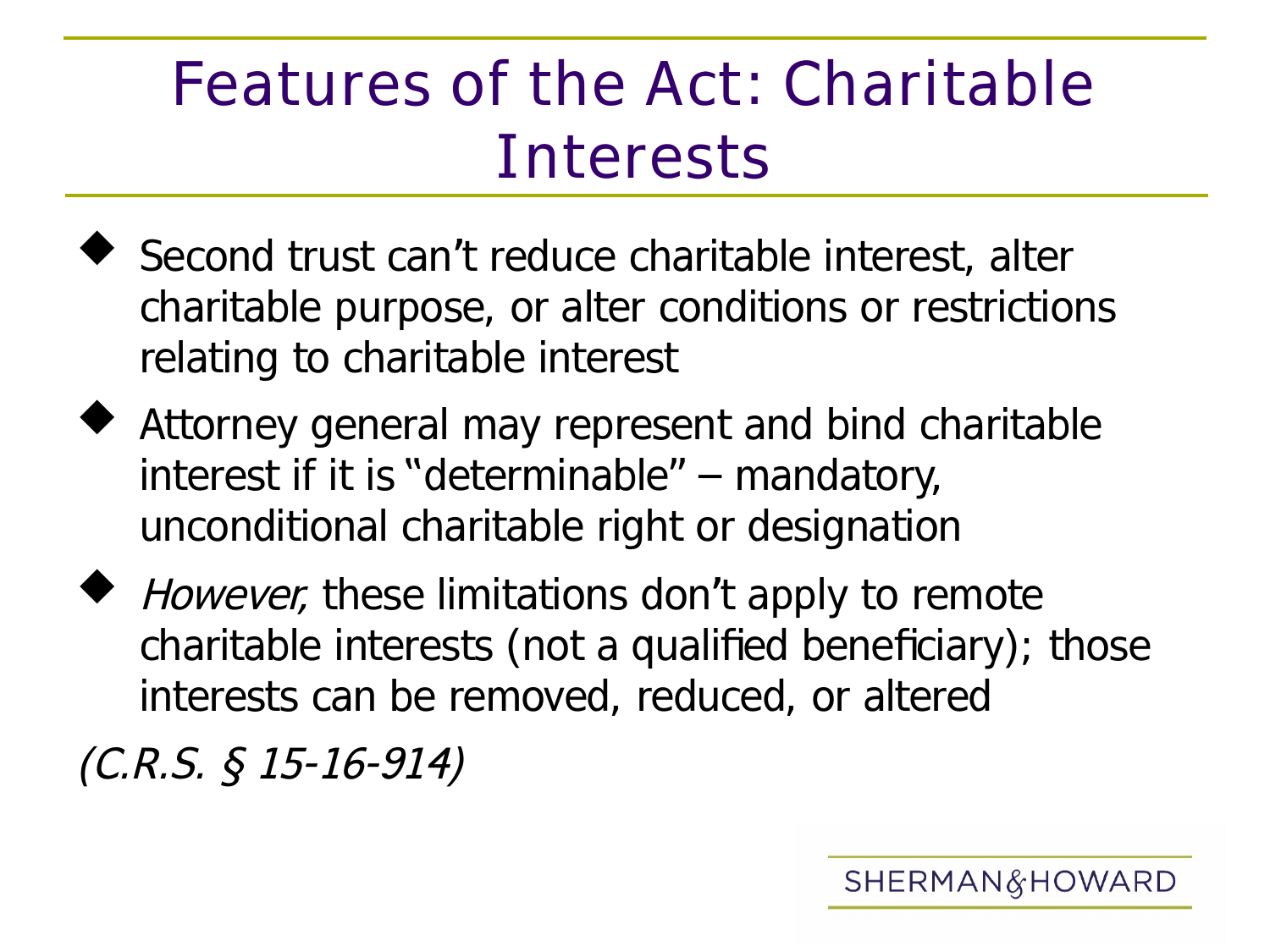

# Features of the Act: Charitable Interests
Second trust can’t reduce charitable interest, alter charitable purpose, or alter conditions or restrictions relating to charitable interest
Attorney general may represent and bind charitable interest if it is “determinable” – mandatory, unconditional charitable right or designation
However, these limitations don’t apply to remote charitable interests (not a qualified beneficiary); those interests can be removed, reduced, or altered
(C.R.S. § 15-16-914)